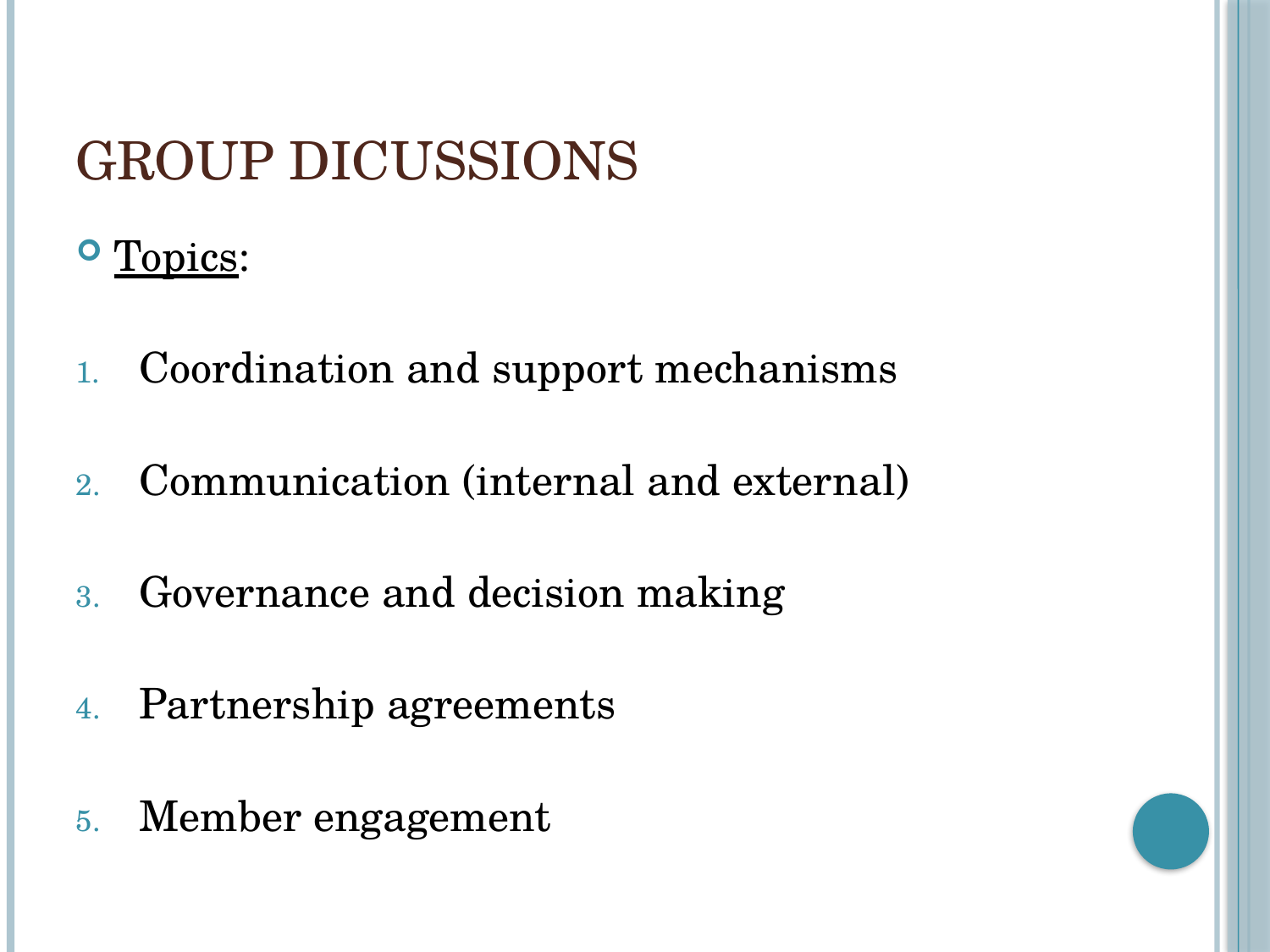

# Group dicussions
Topics:
Coordination and support mechanisms
Communication (internal and external)
Governance and decision making
Partnership agreements
Member engagement